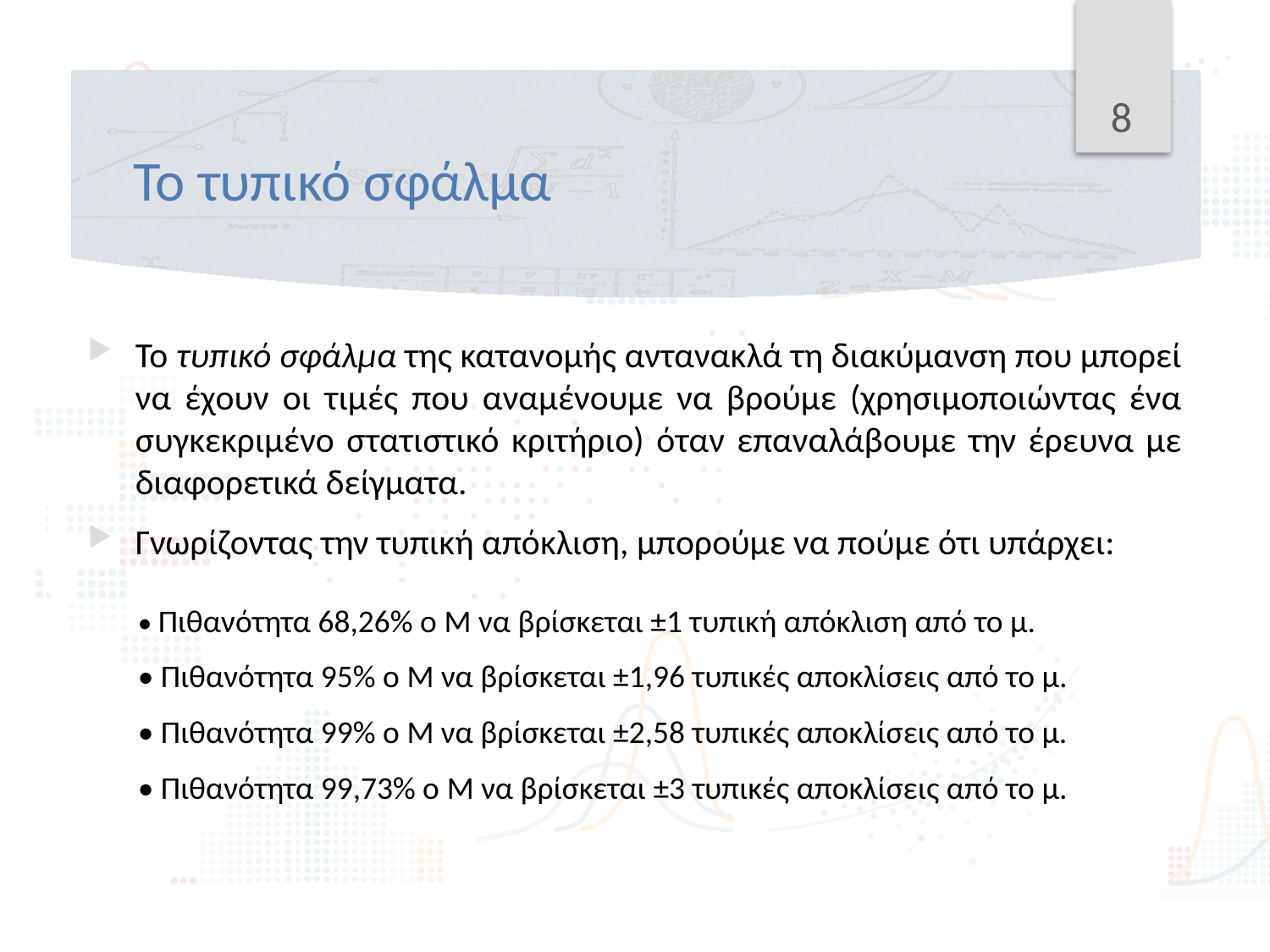

8
# Το τυπικό σφάλμα
Το τυπικό σφάλμα της κατανομής αντανακλά τη διακύμανση που μπορεί να έχουν οι τιμές που αναμένουμε να βρούμε (χρησιμοποιώντας ένα συγκεκριμένο στατιστικό κριτήριο) όταν επαναλάβουμε την έρευνα με διαφορετικά δείγματα.
Γνωρίζοντας την τυπική απόκλιση, μπορούμε να πούμε ότι υπάρχει:
• Πιθανότητα 68,26% ο M να βρίσκεται ±1 τυπική απόκλιση από το μ.
• Πιθανότητα 95% ο M να βρίσκεται ±1,96 τυπικές αποκλίσεις από το μ.
• Πιθανότητα 99% ο M να βρίσκεται ±2,58 τυπικές αποκλίσεις από το μ.
• Πιθανότητα 99,73% ο M να βρίσκεται ±3 τυπικές αποκλίσεις από το μ.